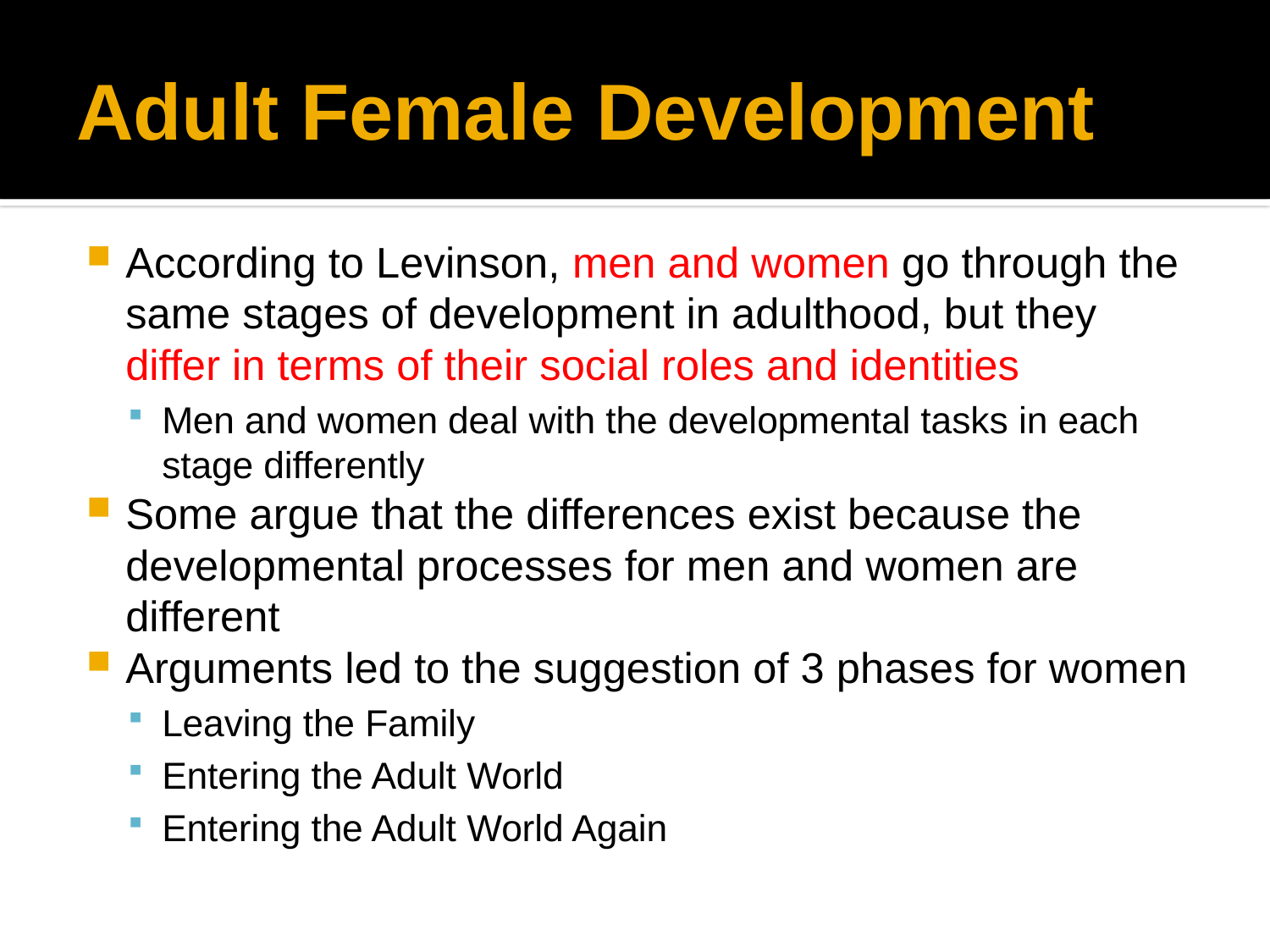

# Adult Female Development
According to Levinson, men and women go through the same stages of development in adulthood, but they differ in terms of their social roles and identities
Men and women deal with the developmental tasks in each stage differently
Some argue that the differences exist because the developmental processes for men and women are different
Arguments led to the suggestion of 3 phases for women
Leaving the Family
Entering the Adult World
Entering the Adult World Again